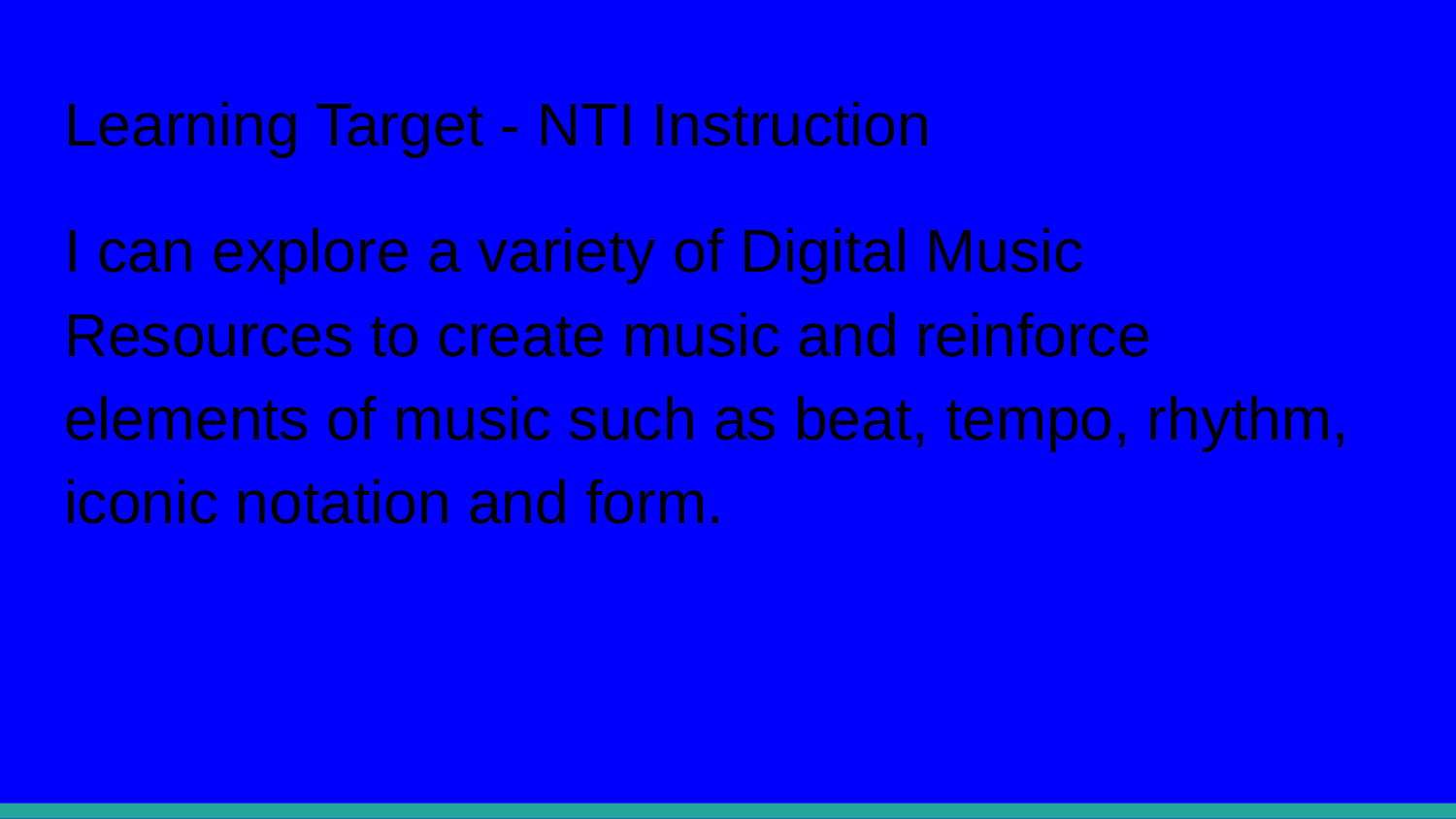

# Learning Target - NTI Instruction
I can explore a variety of Digital Music Resources to create music and reinforce elements of music such as beat, tempo, rhythm, iconic notation and form.